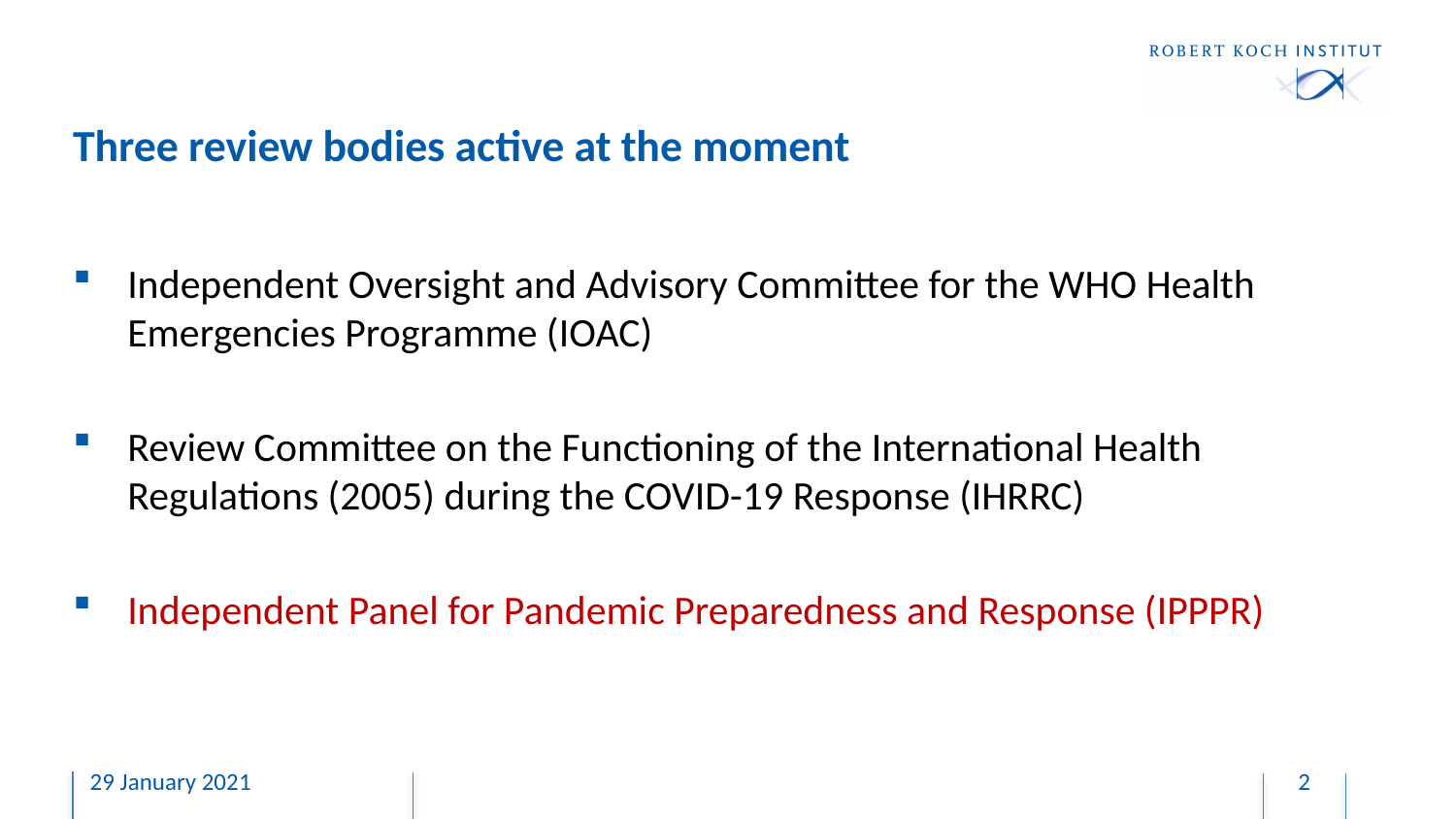

# Three review bodies active at the moment

Independent Oversight and Advisory Committee for the WHO Health Emergencies Programme (IOAC)

Review Committee on the Functioning of the International Health Regulations (2005) during the COVID-19 Response (IHRRC)

Independent Panel for Pandemic Preparedness and Response (IPPPR)
29 January 2021
2